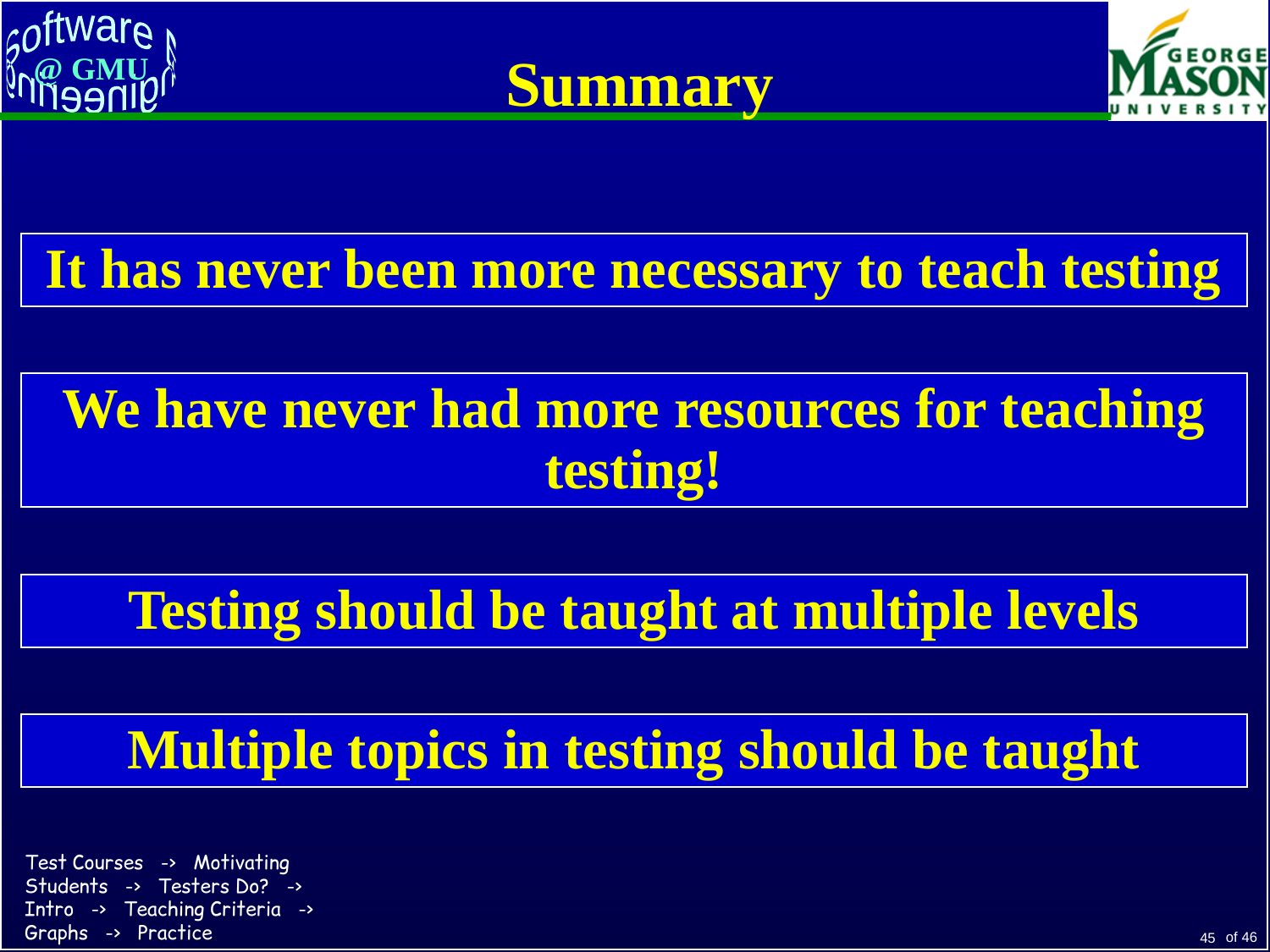

# Summary
It has never been more necessary to teach testing
We have never had more resources for teaching testing!
Testing should be taught at multiple levels
Multiple topics in testing should be taught
45
Test Courses   ->   Motivating Students   ->   Testers Do?   ->   Intro   ->   Teaching Criteria   ->   Graphs   ->   Practice